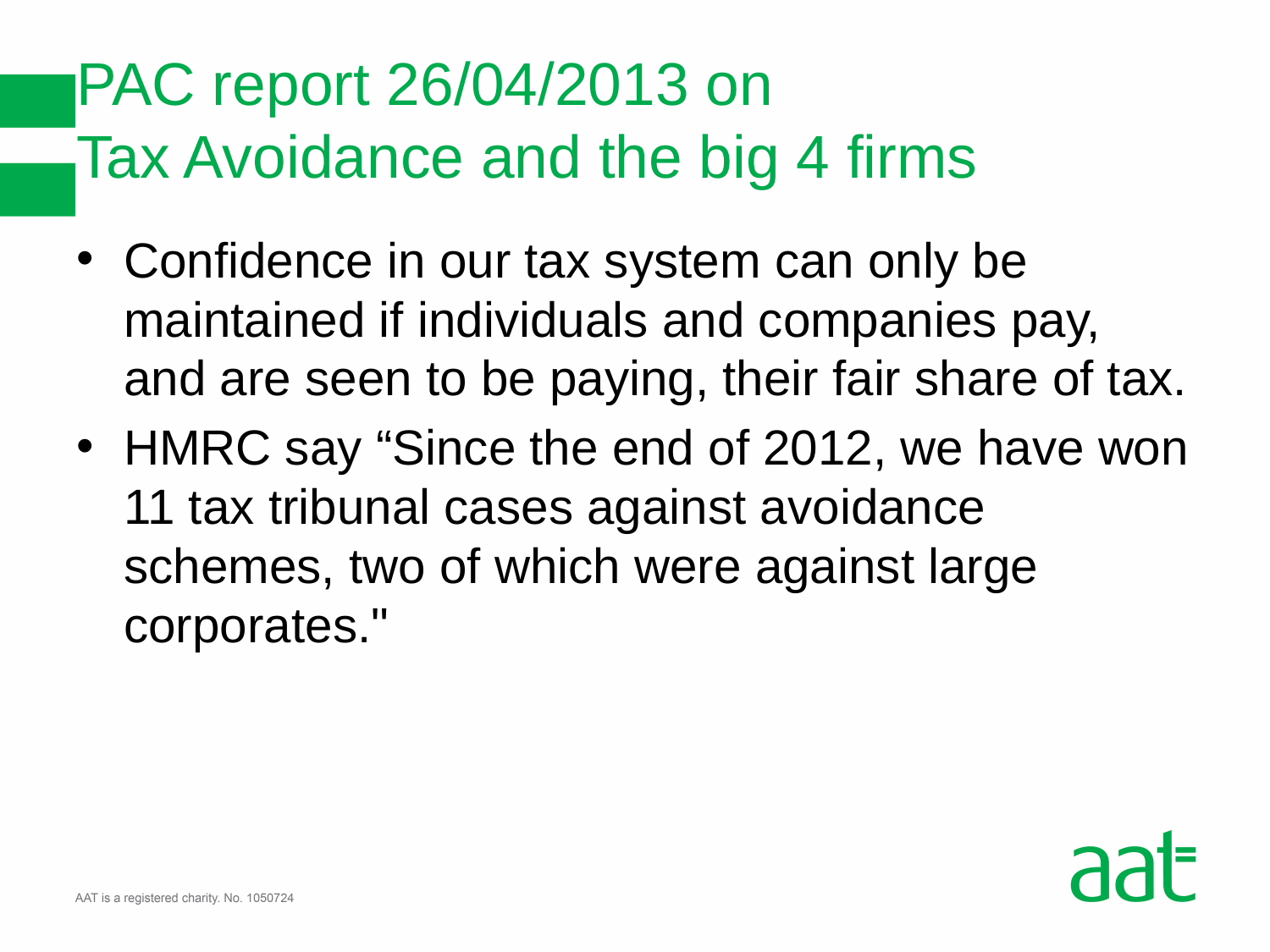

# PAC report 26/04/2013 on Tax Avoidance and the big 4 firms
Confidence in our tax system can only be maintained if individuals and companies pay, and are seen to be paying, their fair share of tax.
HMRC say “Since the end of 2012, we have won 11 tax tribunal cases against avoidance schemes, two of which were against large corporates."